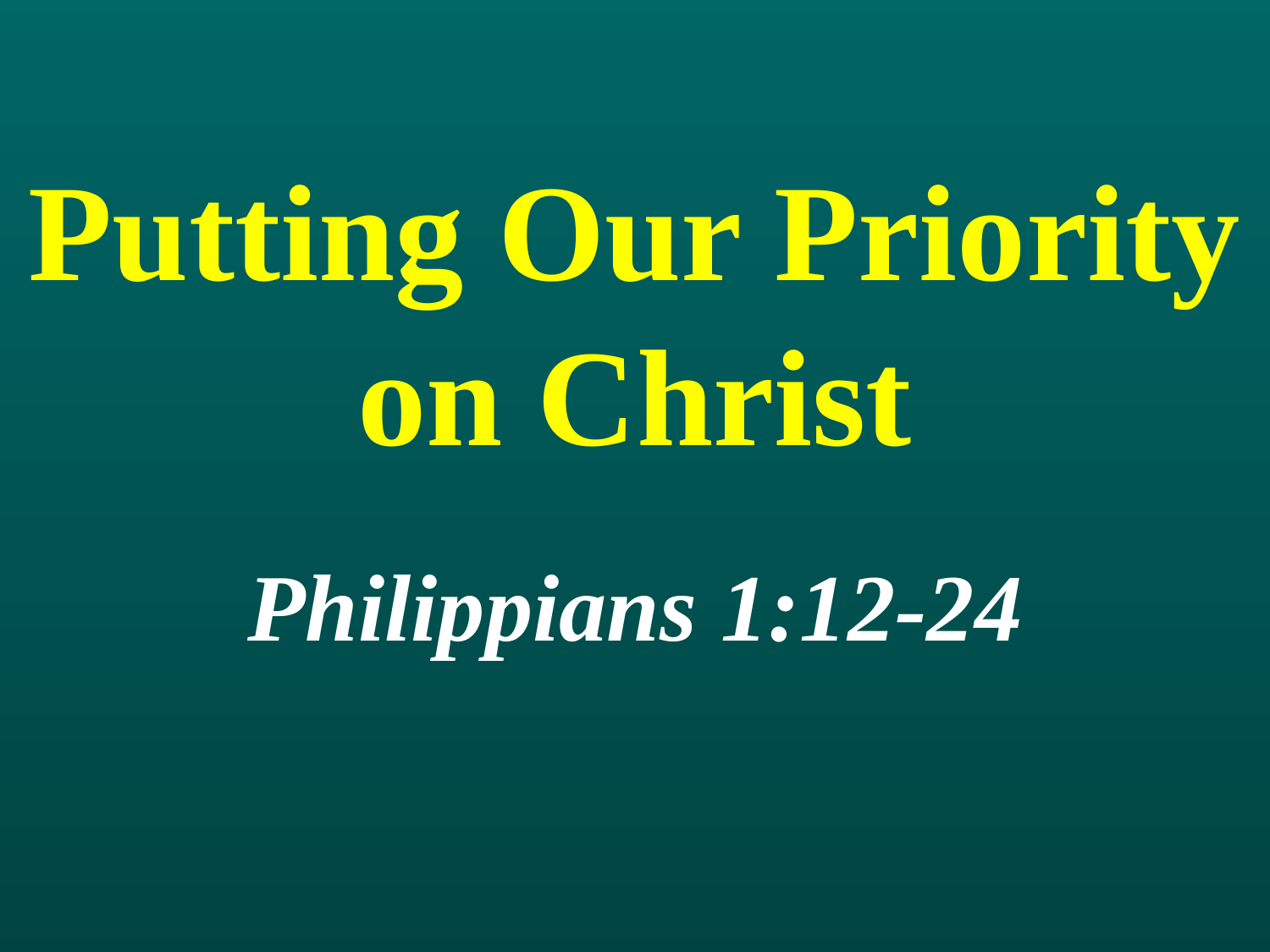

# Putting Our Priority on Christ
Philippians 1:12-24